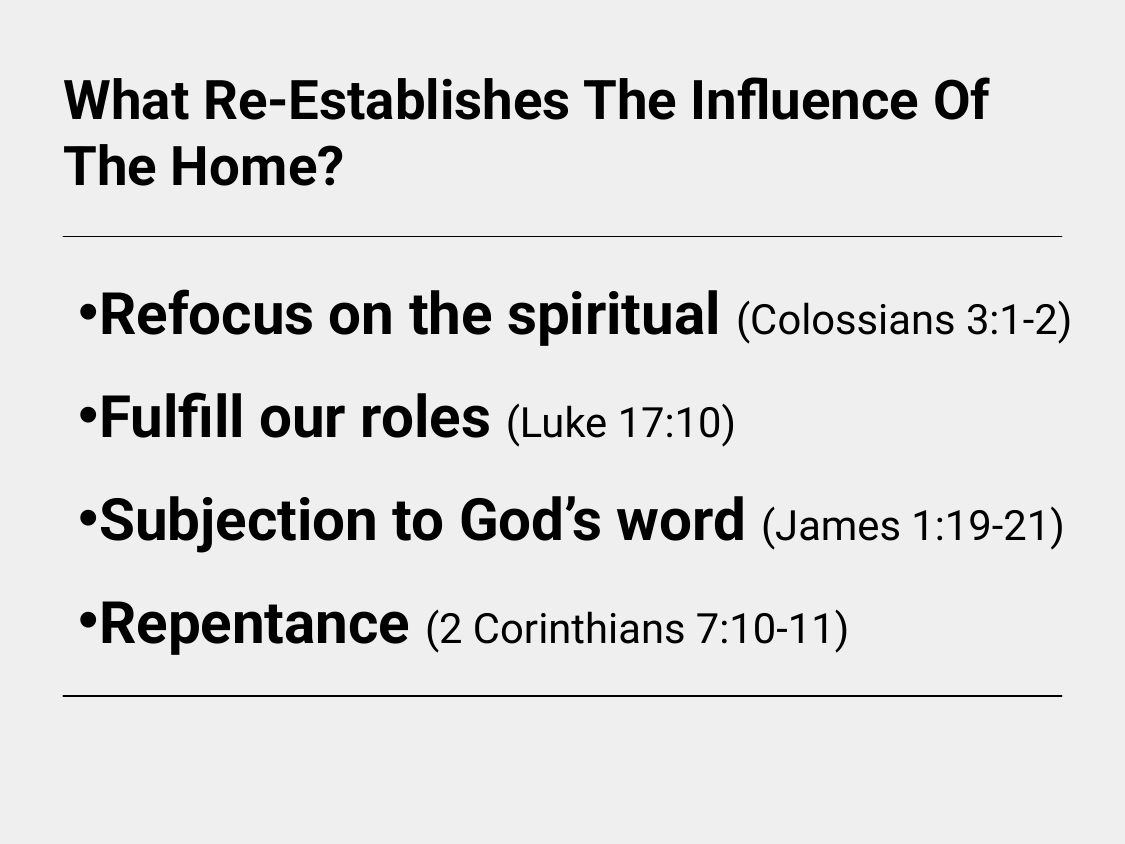

What Re-Establishes The Influence Of The Home?
Refocus on the spiritual (Colossians 3:1-2)
Fulfill our roles (Luke 17:10)
Subjection to God’s word (James 1:19-21)
Repentance (2 Corinthians 7:10-11)